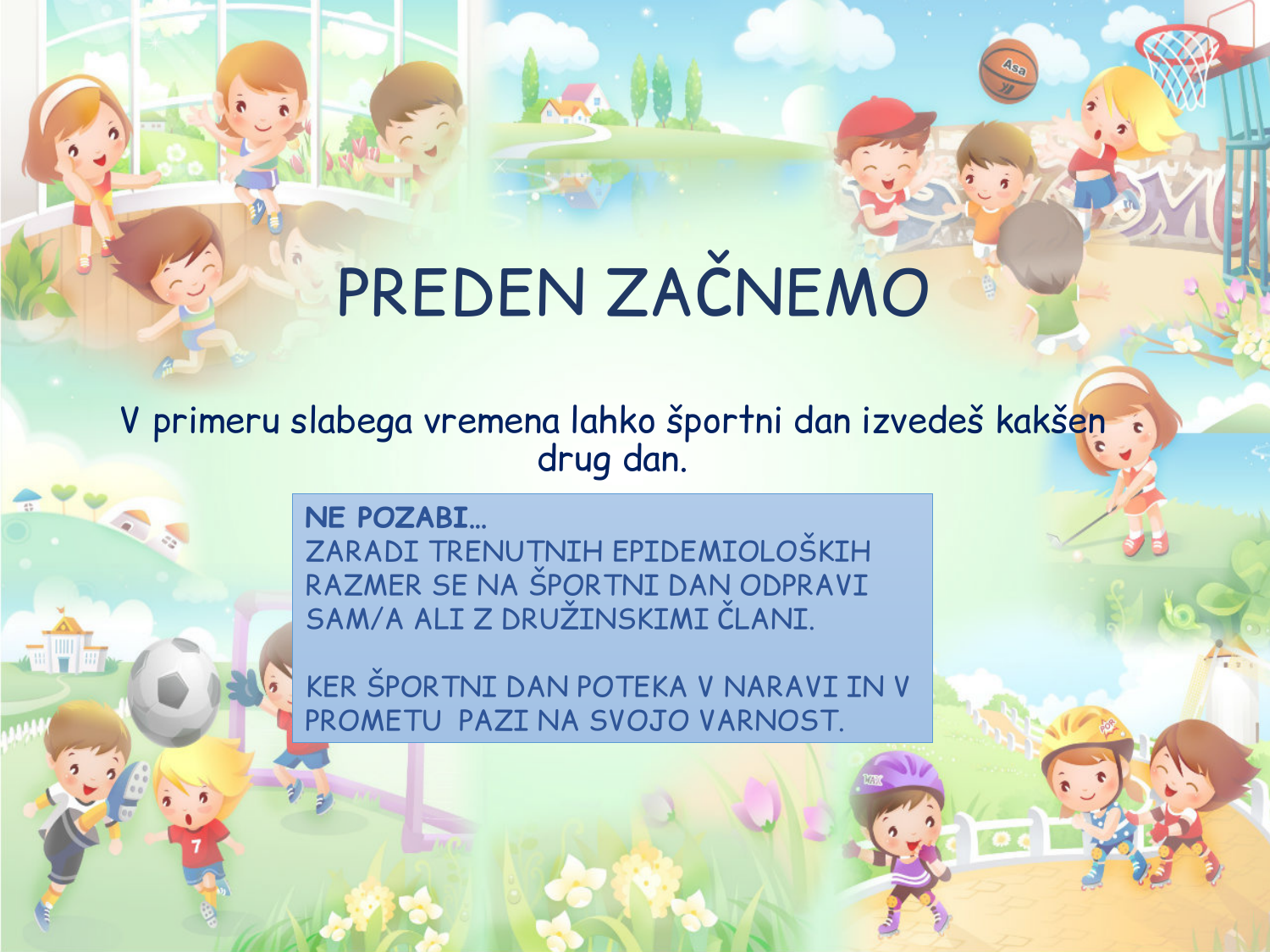

# PREDEN ZAČNEMO
V primeru slabega vremena lahko športni dan izvedeš kakšen drug dan.
NE POZABI…
ZARADI TRENUTNIH EPIDEMIOLOŠKIH RAZMER SE NA ŠPORTNI DAN ODPRAVI SAM/A ALI Z DRUŽINSKIMI ČLANI.

KER ŠPORTNI DAN POTEKA V NARAVI IN V PROMETU  PAZI NA SVOJO VARNOST.